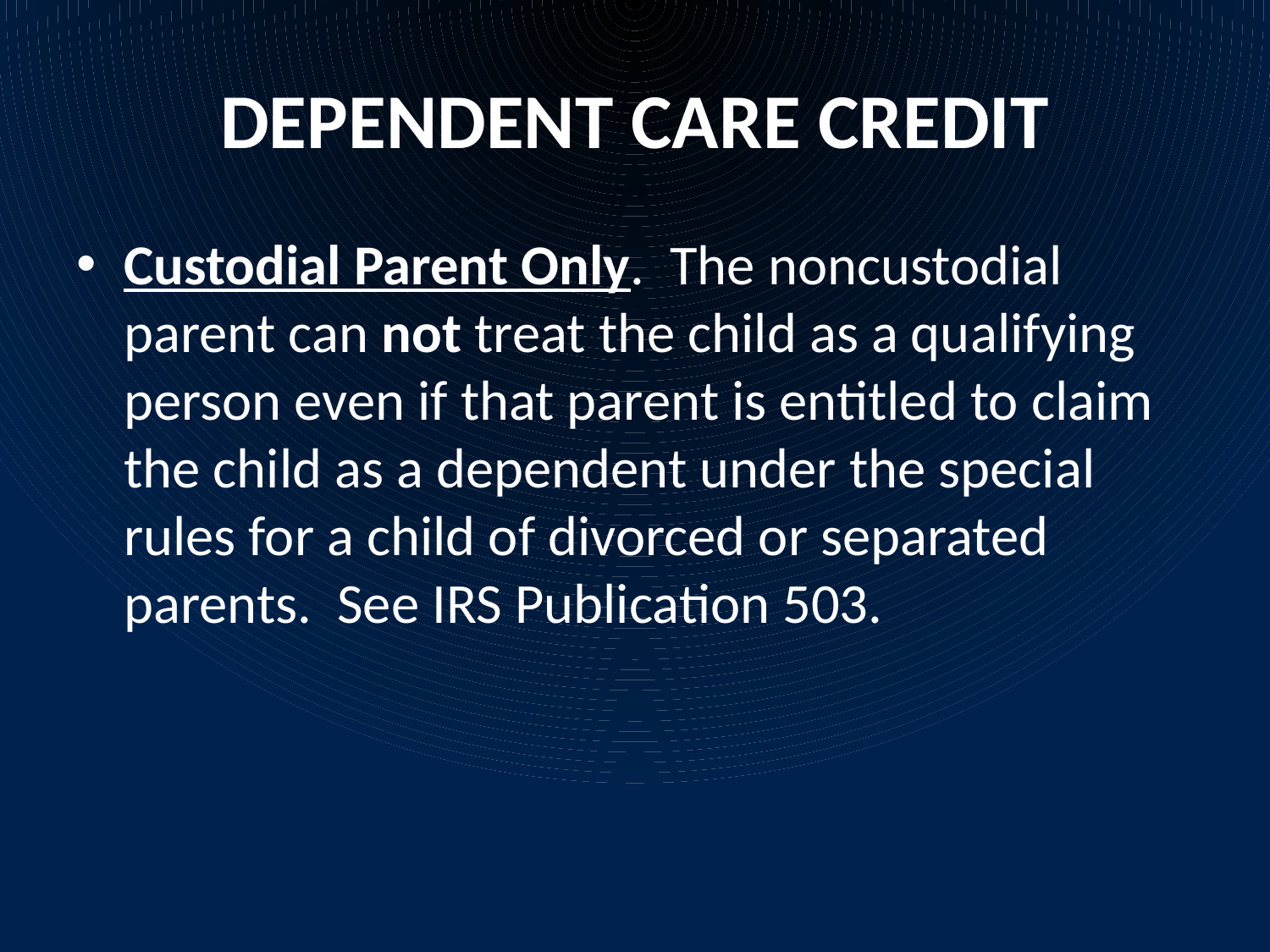

# DEPENDENT CARE CREDIT
Custodial Parent Only.  The noncustodial parent can not treat the child as a qualifying person even if that parent is entitled to claim the child as a dependent under the special rules for a child of divorced or separated parents.  See IRS Publication 503.